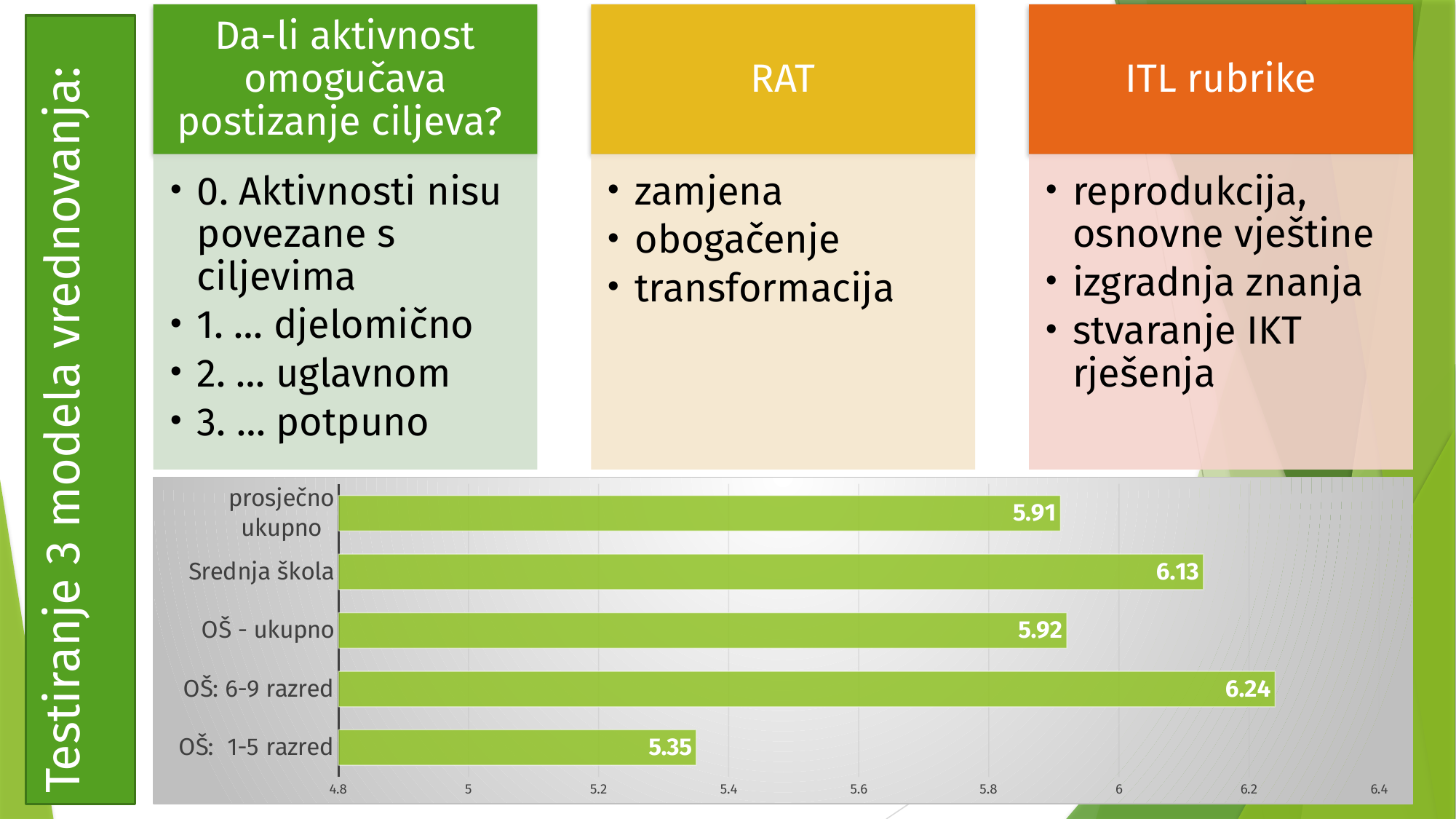

Da-li aktivnost omogučava postizanje ciljeva?
0. Aktivnosti nisu povezane s ciljevima
1. … djelomično
2. … uglavnom
3. … potpuno
RAT
zamjena
obogačenje
transformacija
ITL rubrike
reprodukcija, osnovne vještine
izgradnja znanja
stvaranje IKT rješenja
Testiranje 3 modela vrednovanja:

### Chart

| Category |  |
|---|---|
| OŠ:  1-5 razred | 5.35 |
| OŠ: 6-9 razred | 6.24 |
| OŠ - ukupno | 5.92 |
| Srednja škola | 6.13 |
| prosječno ukupno | 5.91 |